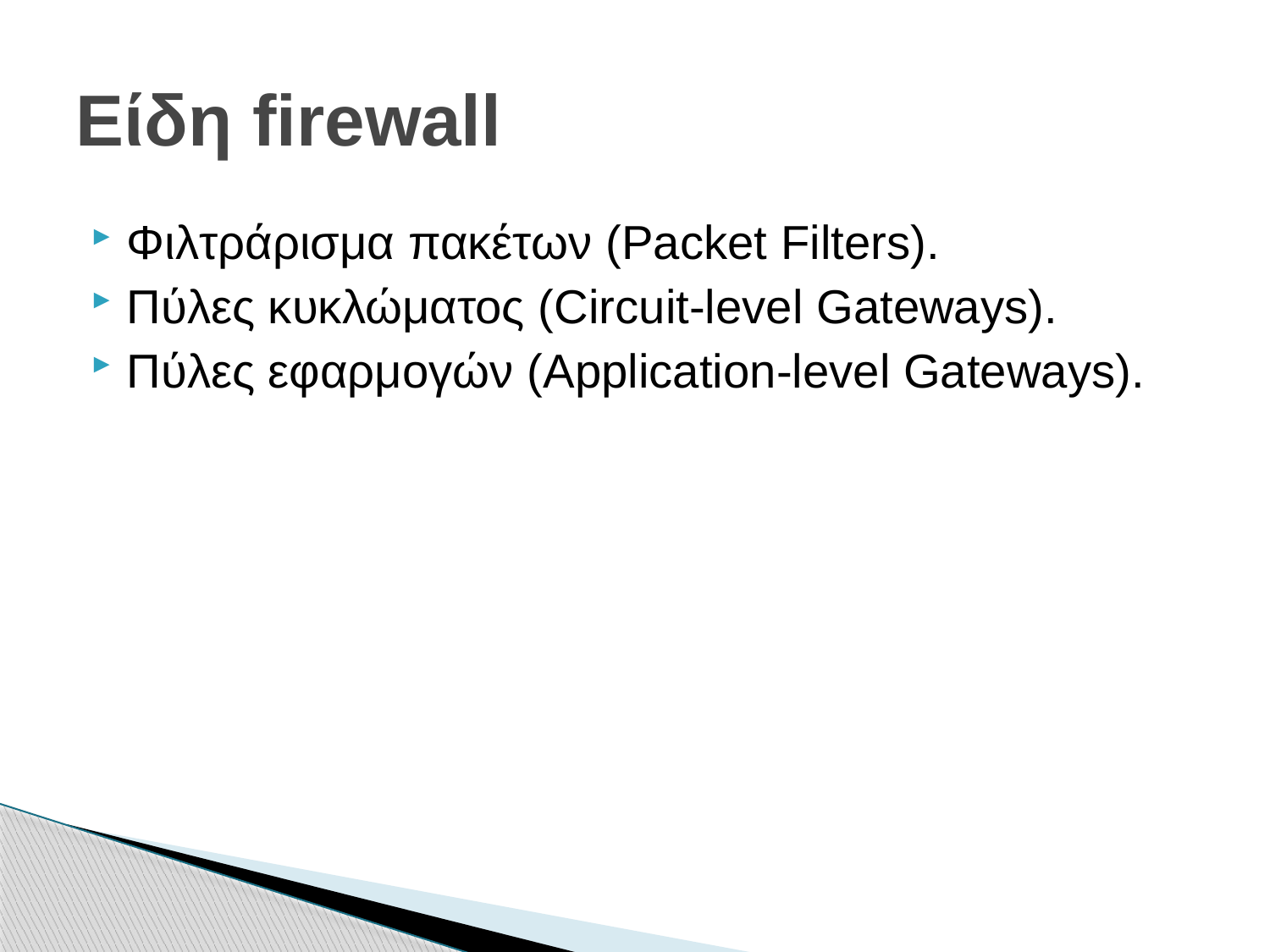

# Είδη firewall
Φιλτράρισμα πακέτων (Packet Filters).
Πύλες κυκλώματος (Circuit-level Gateways).
Πύλες εφαρμογών (Application-level Gateways).